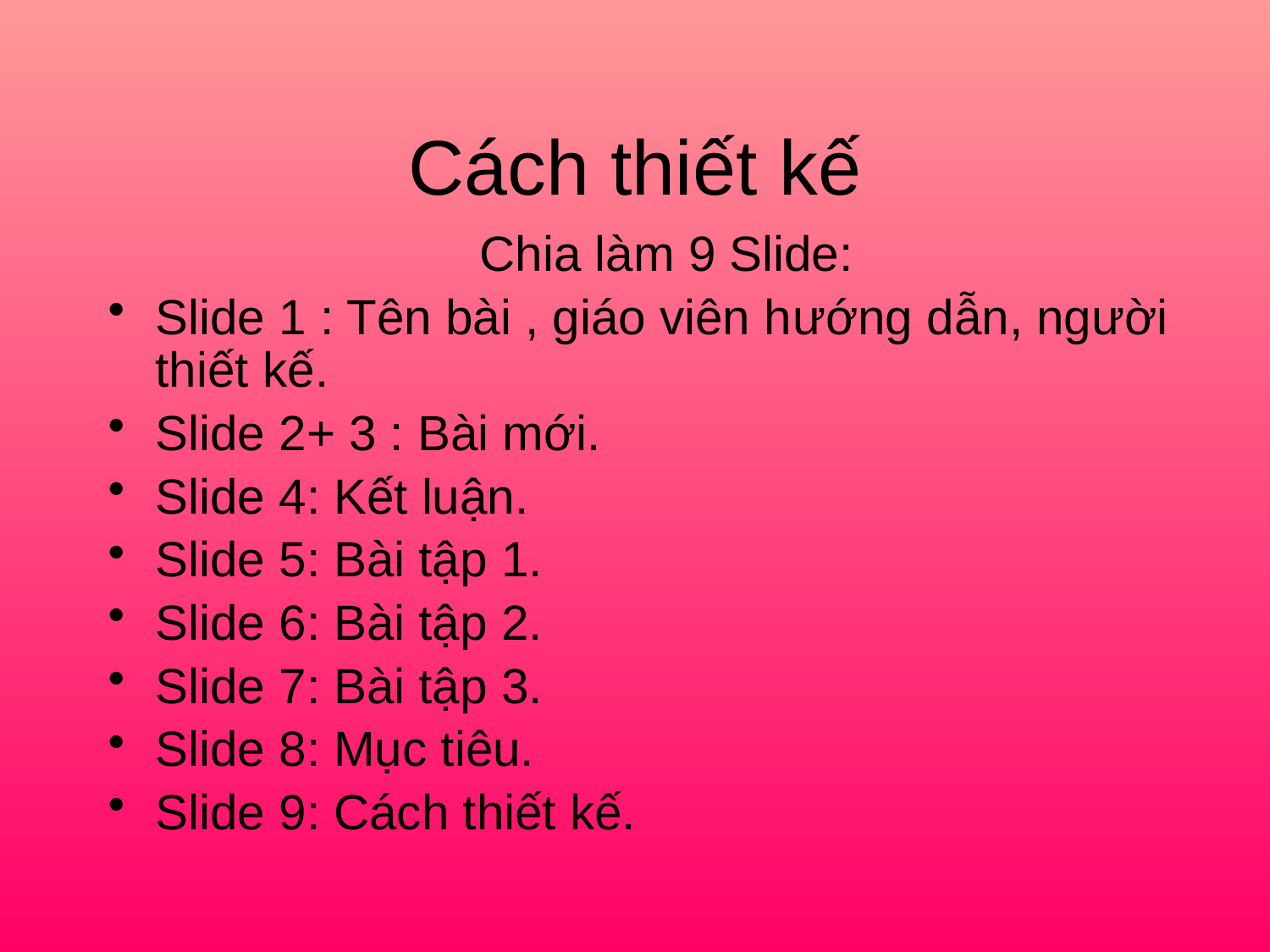

# Cách thiết kế
Chia làm 9 Slide:
Slide 1 : Tên bài , giáo viên hướng dẫn, người thiết kế.
Slide 2+ 3 : Bài mới.
Slide 4: Kết luận.
Slide 5: Bài tập 1.
Slide 6: Bài tập 2.
Slide 7: Bài tập 3.
Slide 8: Mục tiêu.
Slide 9: Cách thiết kế.